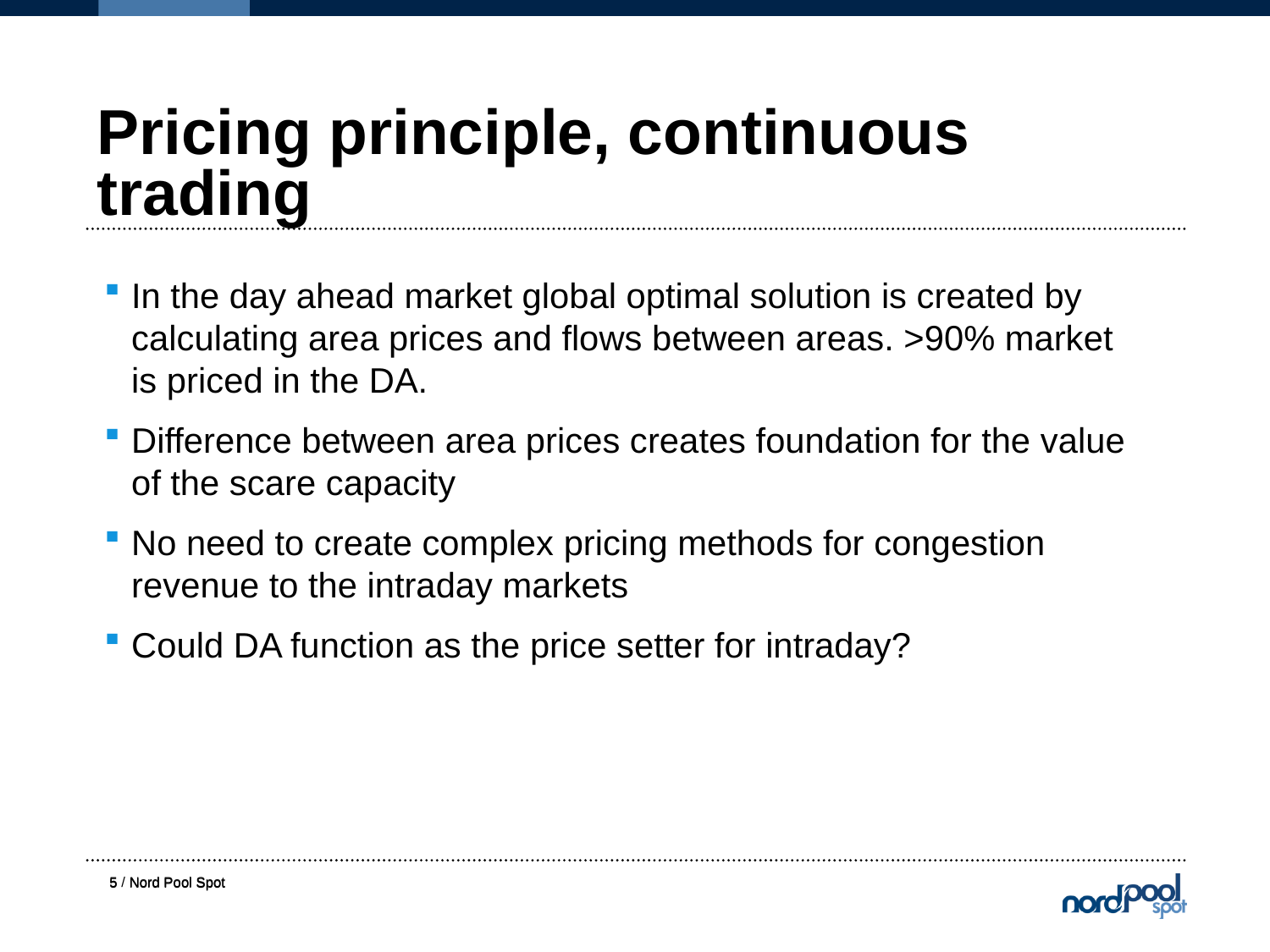

Pricing principle, continuous trading
In the day ahead market global optimal solution is created by calculating area prices and flows between areas. >90% market is priced in the DA.
Difference between area prices creates foundation for the value of the scare capacity
No need to create complex pricing methods for congestion revenue to the intraday markets
Could DA function as the price setter for intraday?

5
5
Nord Pool Spot
Nord Pool Spot